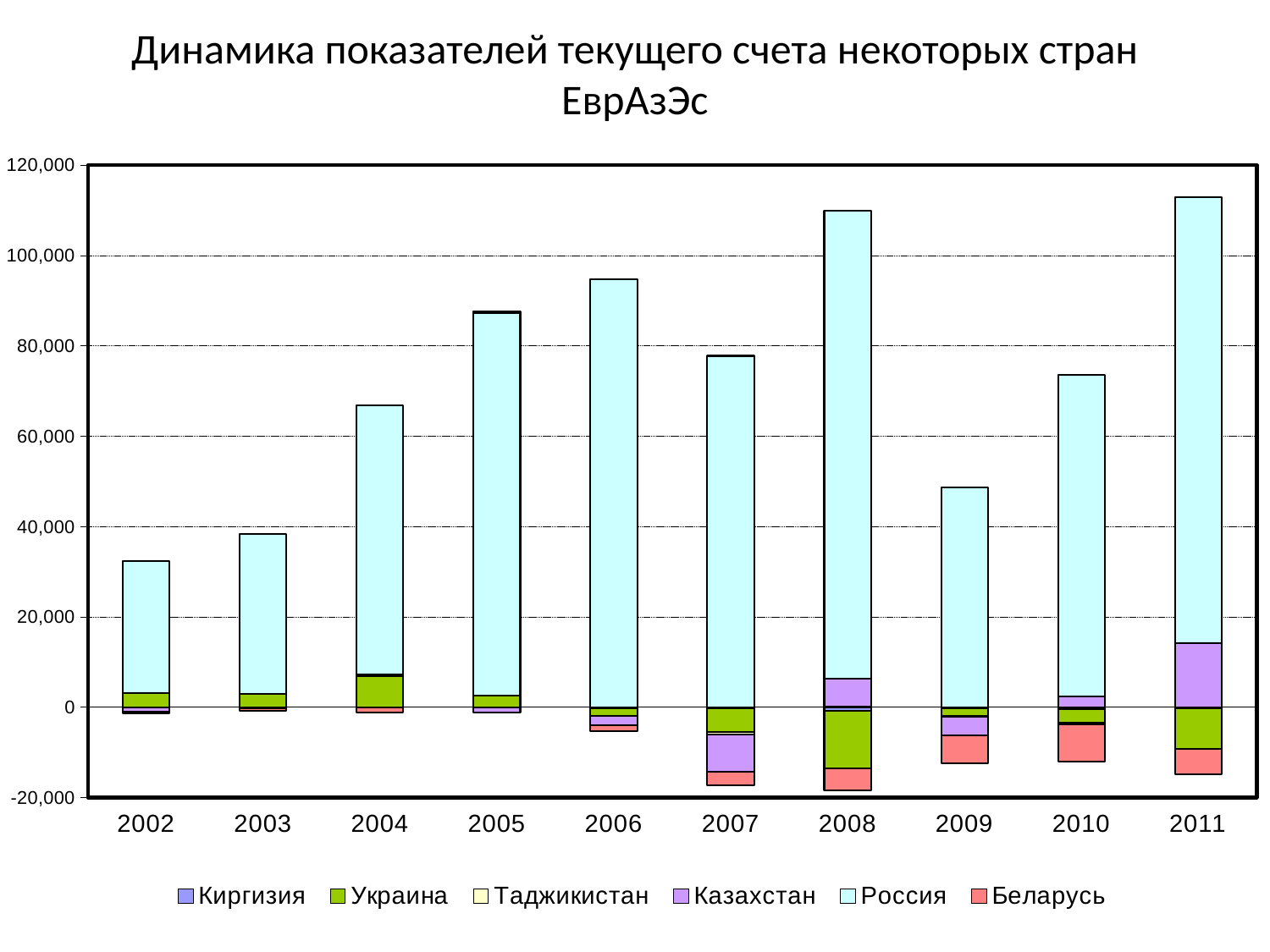

# Динамика показателей текущего счета некоторых стран ЕврАзЭс

### Chart

| Category | Киргизия | Украина | Таджикистан | Казахстан | Россия | Беларусь |
|---|---|---|---|---|---|---|
| 2002 | -59.8922 | 3174.0 | -15.1338 | -1024.34 | 29115.9 | -333.8 |
| 2003 | -60.4835 | 2891.0 | -4.7637 | -272.6309999999999 | 35410.0 | -426.2 |
| 2004 | 3.70158 | 6909.0 | -57.04210000000001 | 335.4279999999998 | 59511.7 | -1193.3 |
| 2005 | -62.0718 | 2534.0 | -18.8597 | -1055.84 | 84602.2 | 496.606 |
| 2006 | -303.2119999999998 | -1619.0 | -21.40059999999998 | -1998.56 | 94686.4 | -1387.96 |
| 2007 | -261.2719999999998 | -5251.0 | -495.062 | -8321.92 | 77768.3 | -3012.4 |
| 2008 | -750.3429999999994 | -12781.0 | 47.5711 | 6325.52 | 103530.0 | -4958.6 |
| 2009 | -300.1859999999999 | -1736.0 | -179.8560000000001 | -4113.98 | 48604.7 | -6132.85 |
| 2010 | -466.9719999999997 | -3016.0 | -382.812 | 2408.52 | 71079.9 | -8259.5 |
| 2011 | -252.766 | -8994.0 | None | 14110.0 | 98834.4 | -5701.820000000001 |